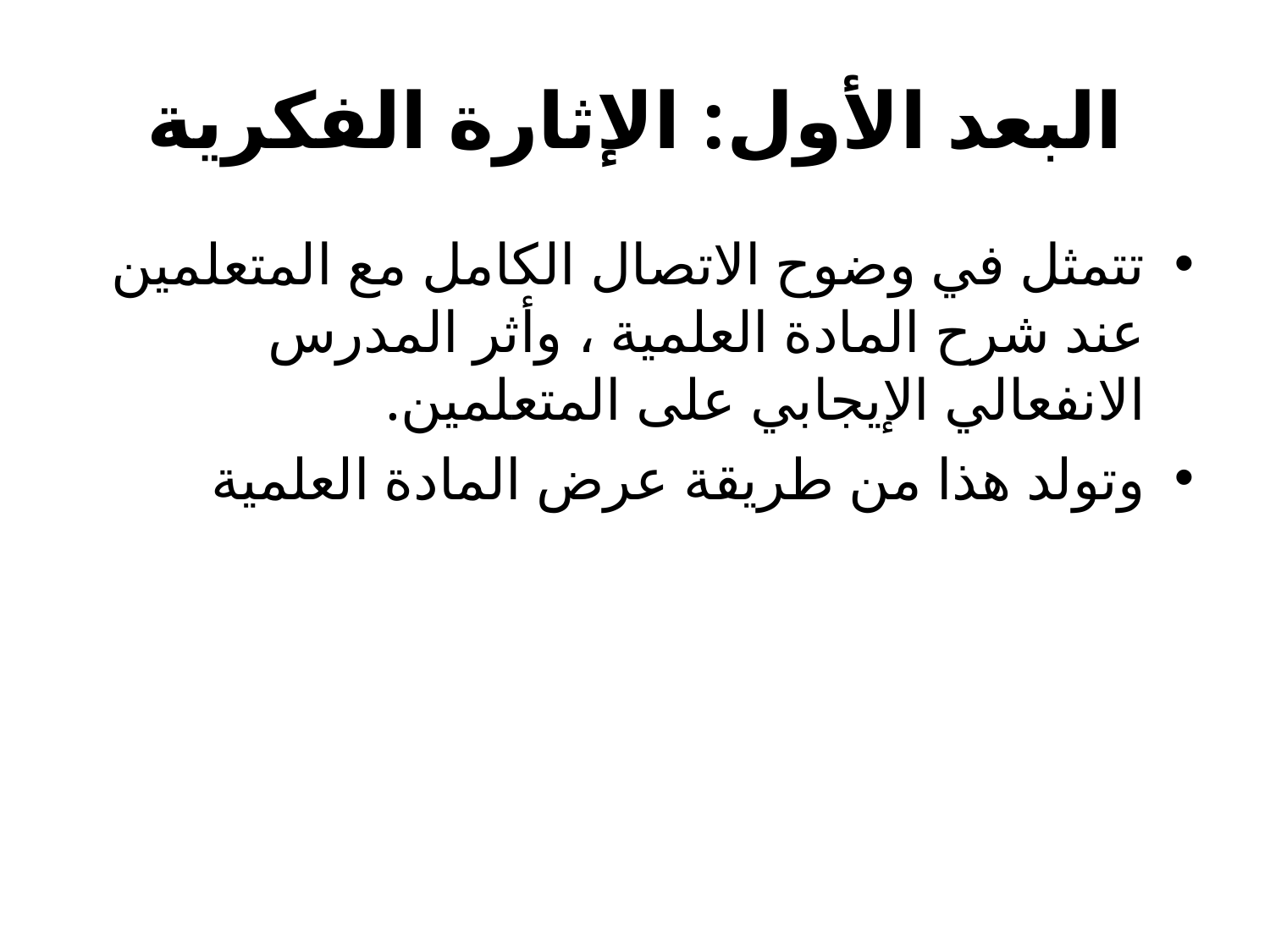

# البعد الأول: الإثارة الفكرية
تتمثل في وضوح الاتصال الكامل مع المتعلمين عند شرح المادة العلمية ، وأثر المدرس الانفعالي الإيجابي على المتعلمين.
وتولد هذا من طريقة عرض المادة العلمية